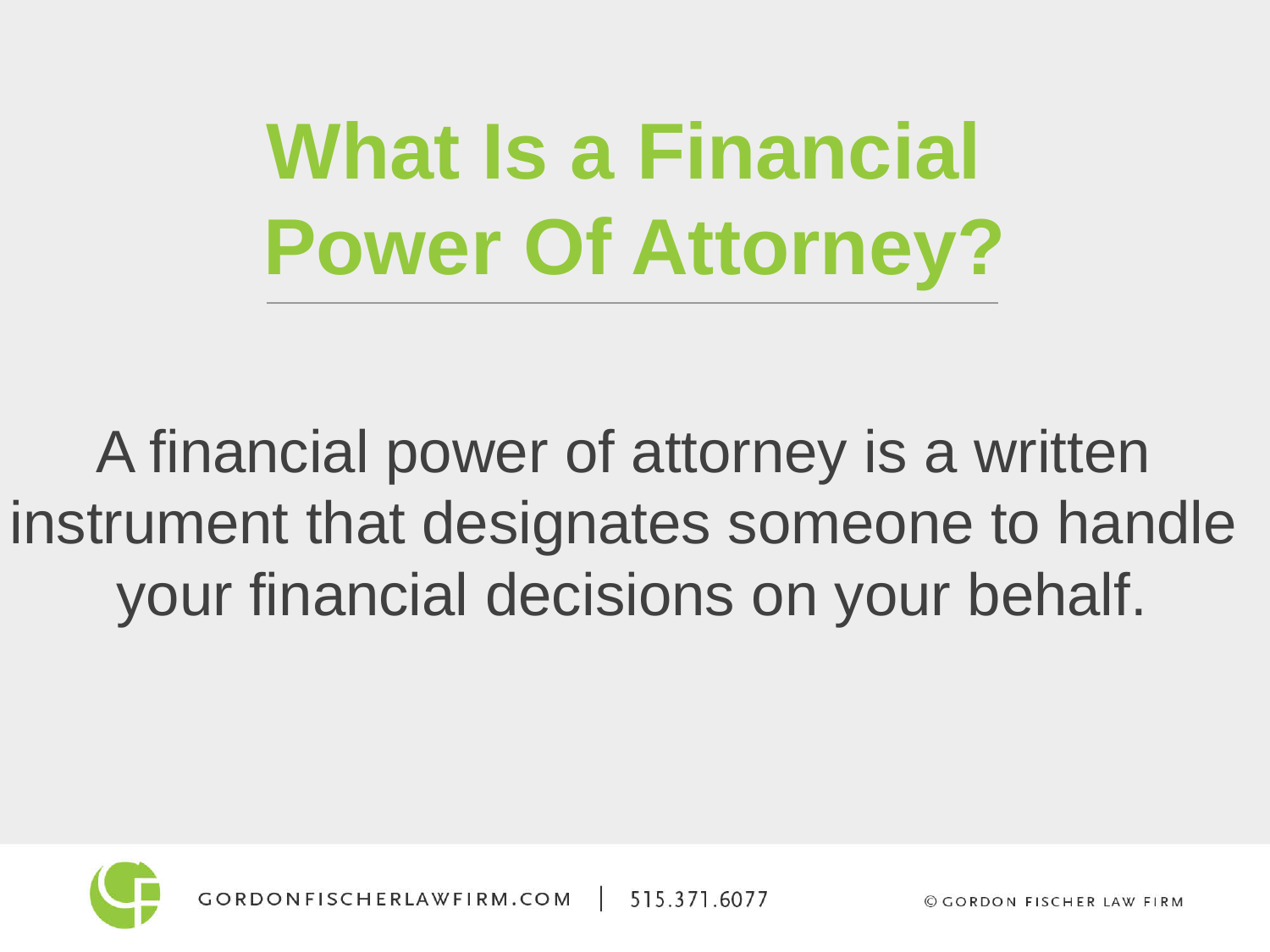

What Is a Financial
Power Of Attorney?
A financial power of attorney is a written
instrument that designates someone to handle
your financial decisions on your behalf.